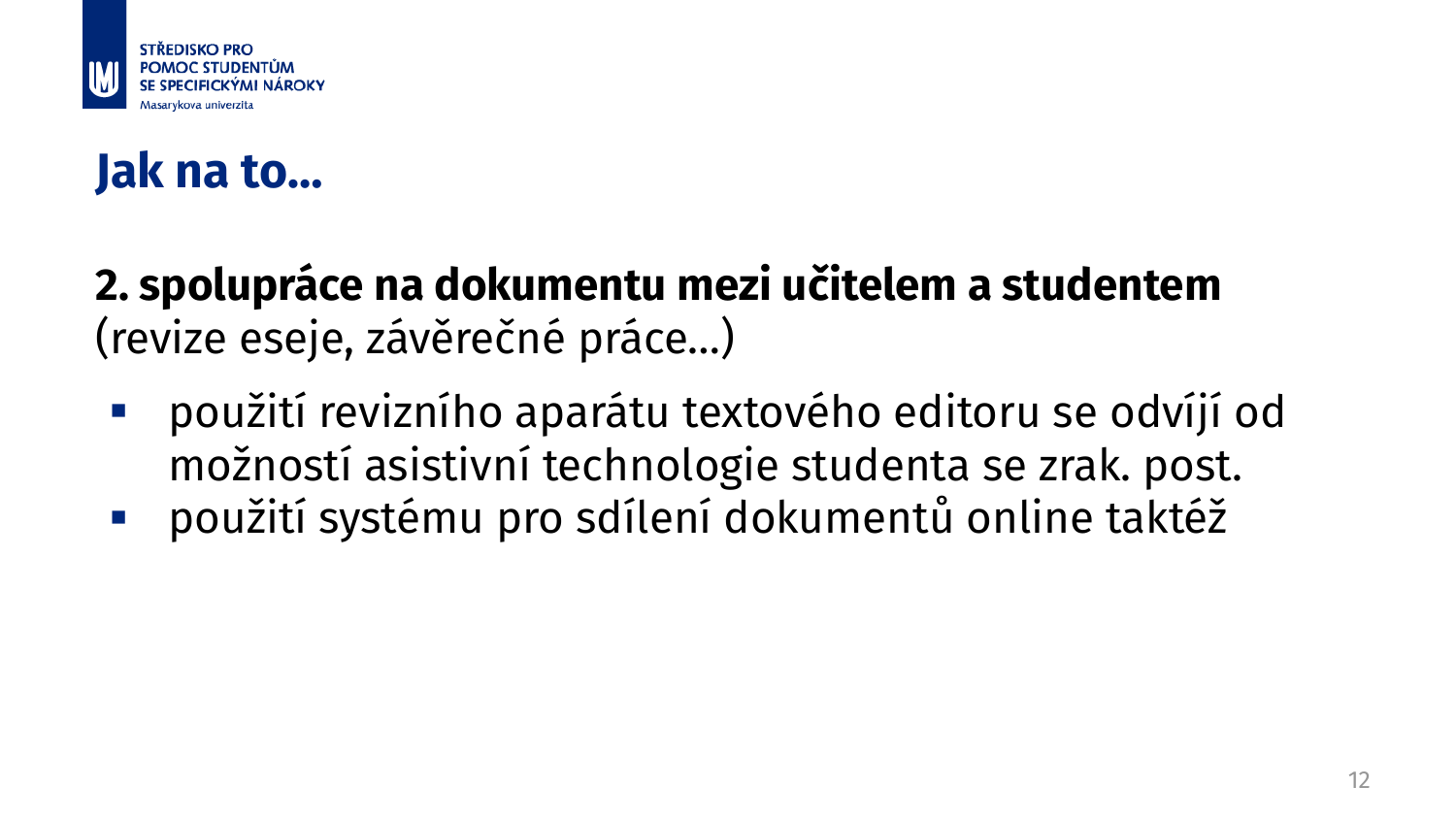

# Jak na to…
2. spolupráce na dokumentu mezi učitelem a studentem (revize eseje, závěrečné práce…)
použití revizního aparátu textového editoru se odvíjí od možností asistivní technologie studenta se zrak. post.
použití systému pro sdílení dokumentů online taktéž
12